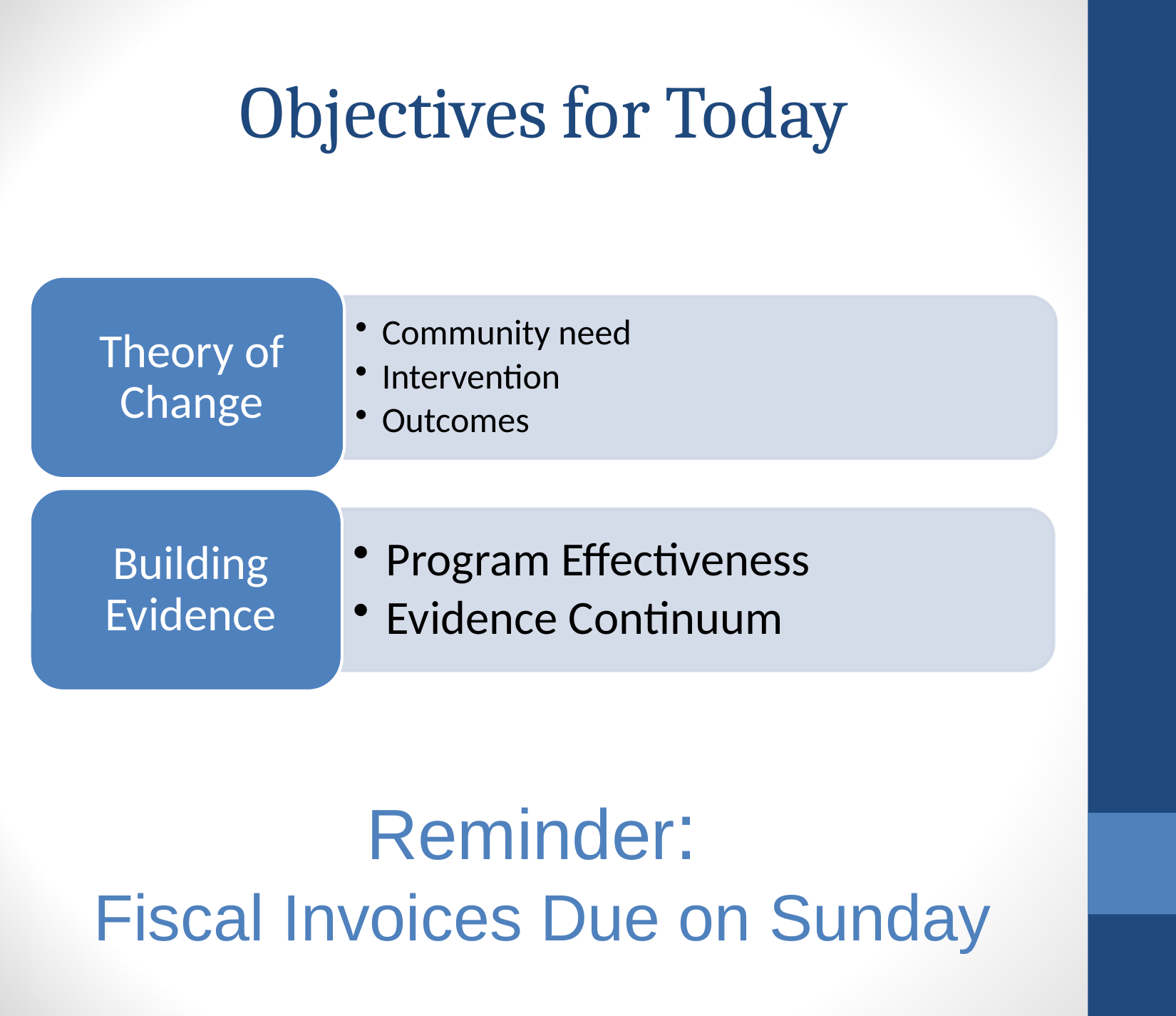

# Objectives for Today
Community need
Intervention
Outcomes
Theory of Change
Program Effectiveness
Evidence Continuum
Building Evidence
Reminder:
Fiscal Invoices Due on Sunday